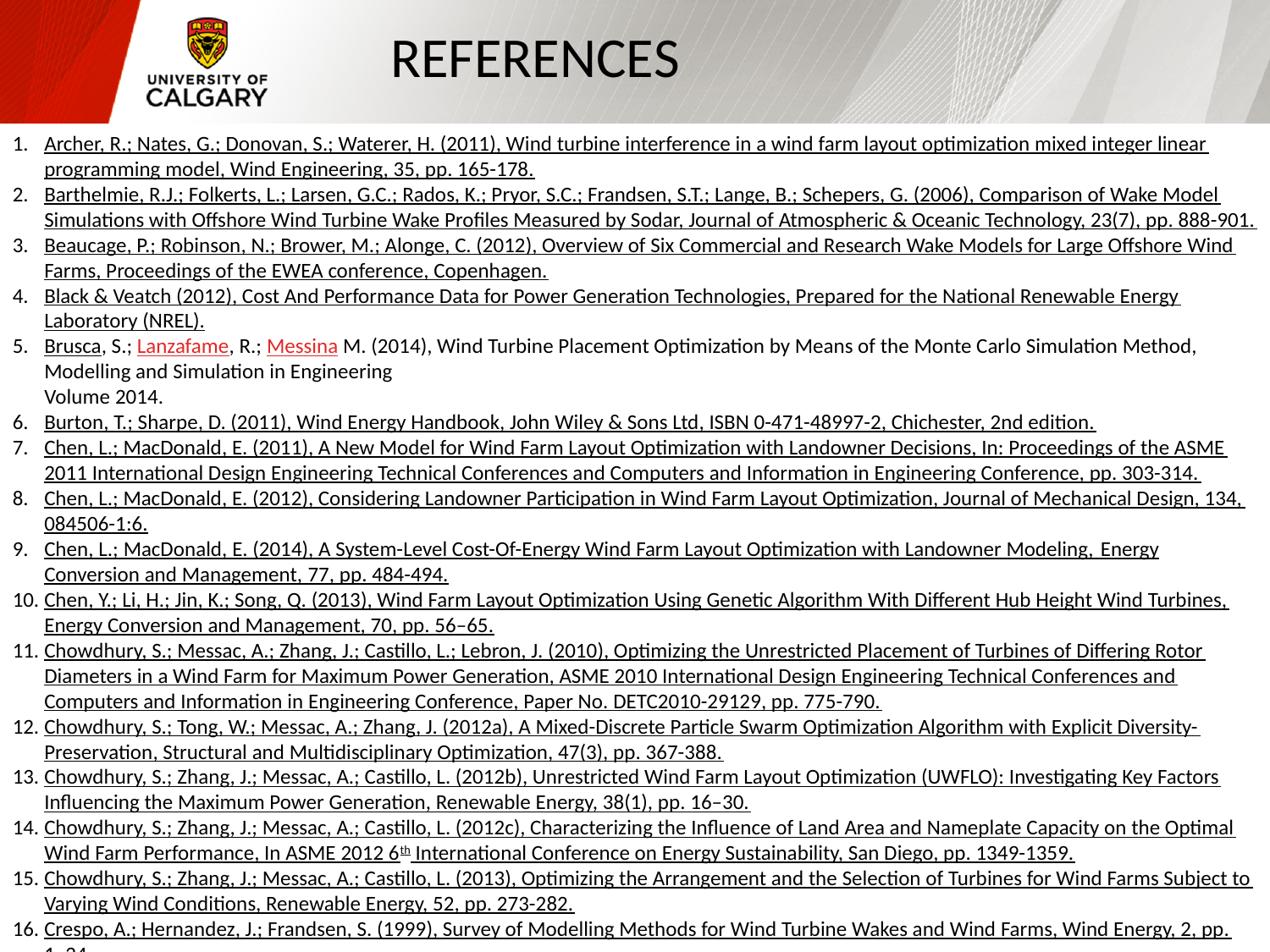

# REFERENCES
Archer, R.; Nates, G.; Donovan, S.; Waterer, H. (2011), Wind turbine interference in a wind farm layout optimization mixed integer linear programming model, Wind Engineering, 35, pp. 165-178.
Barthelmie, R.J.; Folkerts, L.; Larsen, G.C.; Rados, K.; Pryor, S.C.; Frandsen, S.T.; Lange, B.; Schepers, G. (2006), Comparison of Wake Model Simulations with Offshore Wind Turbine Wake Profiles Measured by Sodar, Journal of Atmospheric & Oceanic Technology, 23(7), pp. 888-901.
Beaucage, P.; Robinson, N.; Brower, M.; Alonge, C. (2012), Overview of Six Commercial and Research Wake Models for Large Offshore Wind Farms, Proceedings of the EWEA conference, Copenhagen.
Black & Veatch (2012), Cost And Performance Data for Power Generation Technologies, Prepared for the National Renewable Energy Laboratory (NREL).
Brusca, S.; Lanzafame, R.; Messina M. (2014), Wind Turbine Placement Optimization by Means of the Monte Carlo Simulation Method, Modelling and Simulation in Engineering
Volume 2014.
Burton, T.; Sharpe, D. (2011), Wind Energy Handbook, John Wiley & Sons Ltd, ISBN 0-471-48997-2, Chichester, 2nd edition.
Chen, L.; MacDonald, E. (2011), A New Model for Wind Farm Layout Optimization with Landowner Decisions, In: Proceedings of the ASME 2011 International Design Engineering Technical Conferences and Computers and Information in Engineering Conference, pp. 303-314.
Chen, L.; MacDonald, E. (2012), Considering Landowner Participation in Wind Farm Layout Optimization, Journal of Mechanical Design, 134, 084506-1:6.
Chen, L.; MacDonald, E. (2014), A System-Level Cost-Of-Energy Wind Farm Layout Optimization with Landowner Modeling, Energy Conversion and Management, 77, pp. 484-494.
Chen, Y.; Li, H.; Jin, K.; Song, Q. (2013), Wind Farm Layout Optimization Using Genetic Algorithm With Different Hub Height Wind Turbines, Energy Conversion and Management, 70, pp. 56–65.
Chowdhury, S.; Messac, A.; Zhang, J.; Castillo, L.; Lebron, J. (2010), Optimizing the Unrestricted Placement of Turbines of Differing Rotor Diameters in a Wind Farm for Maximum Power Generation, ASME 2010 International Design Engineering Technical Conferences and Computers and Information in Engineering Conference, Paper No. DETC2010-29129, pp. 775-790.
Chowdhury, S.; Tong, W.; Messac, A.; Zhang, J. (2012a), A Mixed-Discrete Particle Swarm Optimization Algorithm with Explicit Diversity-Preservation, Structural and Multidisciplinary Optimization, 47(3), pp. 367-388.
Chowdhury, S.; Zhang, J.; Messac, A.; Castillo, L. (2012b), Unrestricted Wind Farm Layout Optimization (UWFLO): Investigating Key Factors Influencing the Maximum Power Generation, Renewable Energy, 38(1), pp. 16–30.
Chowdhury, S.; Zhang, J.; Messac, A.; Castillo, L. (2012c), Characterizing the Influence of Land Area and Nameplate Capacity on the Optimal Wind Farm Performance, In ASME 2012 6th International Conference on Energy Sustainability, San Diego, pp. 1349-1359.
Chowdhury, S.; Zhang, J.; Messac, A.; Castillo, L. (2013), Optimizing the Arrangement and the Selection of Turbines for Wind Farms Subject to Varying Wind Conditions, Renewable Energy, 52, pp. 273-282.
Crespo, A.; Hernandez, J.; Frandsen, S. (1999), Survey of Modelling Methods for Wind Turbine Wakes and Wind Farms, Wind Energy, 2, pp. 1–24.
Donovan, S. (2005), Wind farm optimization, In: Proceedings of the 40th annual conference of the Operations Research Society, Wellington.
Donovan, S. (2006), An Improved Mixed Integer Programming Model for Wind Farm Layout Optimisation, In: Proceedings of the 41st annual conference of the Operations Research Society, Wellington.
Emami, A.; Noghreh, P. (2010), New Approach on Optimization in Placement of Wind Turbines Within Wind Farm by Genetic Algorithms, Renewable Energy, 35, pp. 1559–1564.
Engström, S.; Lyrner, T.; Hassanzadeh, M.; Stalin, T.; Johansson, J. (2010), Tall Towers for Large Wind Turbines, Report from Vindforsk project V-342 Höga torn för vindkraftverk. Elforsk rapport 10:48.
Eroğlu, Y.; Seçkiner S.U. (2012), Design of Wind Farm Layout Using Ant Colony Algorithm, Renewable Energy, 44, pp. 53-62.
Fagerfjäll, P. (2010), Optimizing Wind Farm Layout: More Bang for the Buck Using Mixed Integer Linear Programming, MSc Thesis, Chalmers University of Technology and Gothenburg University.
Frandsen, S. (1992), On the Wind Speed Reduction in the Center of Large Clusters of Wind Turbines, Journal of Wind Engineering and Industrial Aerodynamics, 39, pp. 251-265.
Frandsen, S. (2007), Turbulence and turbulence-generated structural loading in wind turbine clusters, Risø National Laboratory Report Nr. Risø-R-1188(EN).
Frandsen, S.; Barthelmie, R.; Pryor, S.; Rathmann, O.; Larsen, S.; Højstrup, J.; Thøgersen, M. L. (2006), Analytical Modelling of Wind Speed Deficit in Large Offshore Wind Farms, Wind Energy, 9, pp. 39–53.
Frandsen, S.; Chacon, L.; Crespo, A.; Enevoldsen, P.; Gomez-Elvira, R.; Hernandez, J.; Højstrup, J.; Manuel, F.; Thomsen, K.; Sørensen, P. (1996), Measurements on and Modelling of Offshore Wind Farms, Editor: Frandsen, S., Risø-R-903(EN), 100 p.
Frohboese, P.; Schmuck, C. (2010), Thrust Coefficients Used For Estimation of Wake Effects For Fatigue Load Calculation, European Wind Energy Conference and Exhibition, Warsaw, Poland.
Global Wind Statistics 2014 (2015), Global Wind Energy Council GWEC.
González, J.S.; Gonzalez Rodriguez, A.G.; Mora, J.C.; Santos, J.R.; Payan, M.B. (2010), Optimization Of Wind Farm Turbines Layout Using an Evolutive Algorithm, Renewable Energy, 35(8), pp. 1671-1681.
Grady, S.A.; Hussaini, M.Y.; Abdullah, M.M. (2005), Placement of Wind Turbines Using Genetic Algorithms, Renewable Energy, 30(2), pp. 259-270.
Herbert-Acero, J-F.; Franco-Acevedo, J-R.; Valenzuela-Rendon, M.; Probst-Oleszewski, O. (2009), Linear Wind Farm Layout Optimization through Computational Intelligence, Proceedings of 8th Mexican International Conference on Artificial Intelligence, pp. 692–703.
Hou-Sheng, H. (2007), Distributed Genetic Algorithm for Optimization of Wind Farm Annual Profits, International Conference on Intelligent Systems Applications to Power Systems, ISAP 2007, Kaohsiung, Taiwan.
http://en.wikipedia.org/wiki/Wind_turbine [last accessed: April 2015].
http://mecometer.com/topic/electricity-installed-generating-capacity/ [last accessed April 2015].
http://www.abo-wind.com/com/wind-energy/reference-list.html [last accessed: April 2015].
http://www.thewindpower.net [last accessed: April 2015].
Ituarte-Villarreal, C.M.; Espiritu, J.F. (2011), Wind Turbine Placement in a Wind Farm Using a Viral Based Optimization Algorithm, Procedia Computer Science, 6, pp. 469–474.
Jensen, N.O. (1983), A Note on Wind Generator Interaction, Risø-M-2411, Risø National Laboratory.
Katic, I.; Hojstrup, J.; Jensen, N.O. (1986), A Simple Model for Cluster Efficiency, In Proceedings of the European Wind Energy Association Conference and Exhibition, pp. 407–410.
Kiani, A.; Abdulrahman, M.; Wood, D. (2014), Explicit Solutions for Simple Models of Wind Turbine Interference, Wind Engineering, 38(2), pp. 167-180.
Kwong P.; Zhang P.Y.; Romero D.A.; Moran J.; Morgenroth M.; Amon C.H. (2012), Wind Farm Layout Optimization Considering Energy Generation and Noise Propagation, In Proceedings of the ASME International Design Engineering Technical Conferences.
Marmidis, G.; Lazarou, S.; Pyrgioti, E. (2008), Optimal Placement of Wind Turbines in a Wind Park Using Monte Carlo Simulation, Renewable Energy, 33, pp. 1455–1460.
Mortensen, N.G.; Heathfield, D.N.; Myllerup, L.; Landberg, L.; Rathman, O. (2005), Wind Atlas Analysis and Application Program: WAsP 8 Help Facility. Risø National Laboratory, Roskilde, Denmark.
Mosetti, G.; Poloni, C.; Diviacco, B. (1994), Optimization of Wind Turbine Positioning in Large Wind Farms by Means of a Genetic Algorithm, Journal of Wind Engineering and Industrial Aerodynamics, 51, pp. 105-116.
Nielsen, P. (2006), The WindPRO Manual Edition 2.5, EMD International A/S.
Oke, T.R. (1987), Boundary Layer Climates, 2nd Edition, Methuen, London.
Oteri, F. (2008), An Overview of Existing Wind Energy Ordinances, National Renewable Energy Laboratory Technical Report, NREL/TP-500-44439.
Ozturk, U.A; Norman B.A. (2004), Heuristic Methods for Wind Energy Conversion System Positioning, Electric Power Systems Research, 70, pp. 179–185.
Renewables 2014: Global Status Report, REN21 Secretariat, Paris, France.
Rivas, R.A.; Clausen, J.; Hansen, K.S.; Jensen, L.E. (2009), Solving the Turbine Positioning Problem for Large Offshore Wind Farms by Simulated Annealing, Wind Engineering, 33, pp. 287–297.
Salcedo-Sanz, S.; Gallo-Marazuela, D.; Pastor-Sánchez, A.; Carro-Calvo, L.; Portilla-Figueras, A.; Prieto L. (2014), Offshore Wind Farm Design with the Coral Reefs Optimization Algorithm, Renewable Energy, 63, pp. 109-115.
Samorani, M. (2010), The wind farm layout optimization problem, Technical Report, Leeds School of Business, University of Colorado.
Schlez, W.; Neubert, A. (2009), New Developments in Large Wind Farm Modelling, Proceedings of the EWEA Conference, Marseille.
Şişbot, S.; Turgut, Ö.; Tunç1and, M.; Çamdalı, Ü. (2010), Optimal Positioning of Wind Turbines on Gökçeada Using Multi-Objective Genetic Algorithm, Wind Energy, 13(4), pp. 297–306.
Sørensen, T.; Nielsen, P.; Thøgersen, M.L. (2006), Recalibrating Wind Turbine Wake Model Parameters–Validating the Wake Model Performance for Large Offshore Wind Farms, EMD International A/S.
Sørensen, T.; Thøgersen, M.L.; Nielsen, P.; Jernesvej, N. (2008), Adapting and Calibration of Existing Wake Models to Meet the Conditions Inside Offshore Wind Farms, EMD International A/S.
Tegen, S.; Lantz, E.; Hand, M.; Maples, B.; Smith, A.; Schwabe, P. (2013), 2011 Cost of Wind Energy Review, NREL Report No. TP-5000-56266.
Tesauro, A.; Réthoré, P-E; Larsen, G.C. (2012), State of the Art of Wind Farm Optimization, Proceedings of European Wind Energy Conference & Exhibition, European Wind Energy Association (EWEA 2012), Copenhagen, Denmark.
Tong, W.; Chowdhury, S.; Mehmani, A. Messac, A. (2013), Multi-Objective Wind Farm Design: Exploring the Trade-Off between Capacity Factor and Land Use, 10th World Congress on Structural and Multidisciplinary Optimization, Orlando, Florida.
Turner, S.D.O.; Romero, D.A.; Zhang, P.Y.; Amon, C.H.; Chan, T.C.Y. (2014), A New Mathematical Programming Approach to Optimize Wind Farm Layouts, Renewable Energy 63(c), pp. 674–680.
Wan, C.; Wang, J.; Yang, G.; Zhang, X. (2010), Optimal Micro-Siting of Wind Farms by Particle Swarm Optimization, In: Advances In Swarm Intelligence, Berlin, Heidelberg, pp. 198-205.
Zhang, P.Y.; Romero, D.A.; Beck, J.C.; Amon, C.H. (2014), Solving Wind Farm Layout Optimization with Mixed Integer Programming and Constraint Programming, EURO Journal on Computational Optimization, 2(3), pp. 195-219.
23